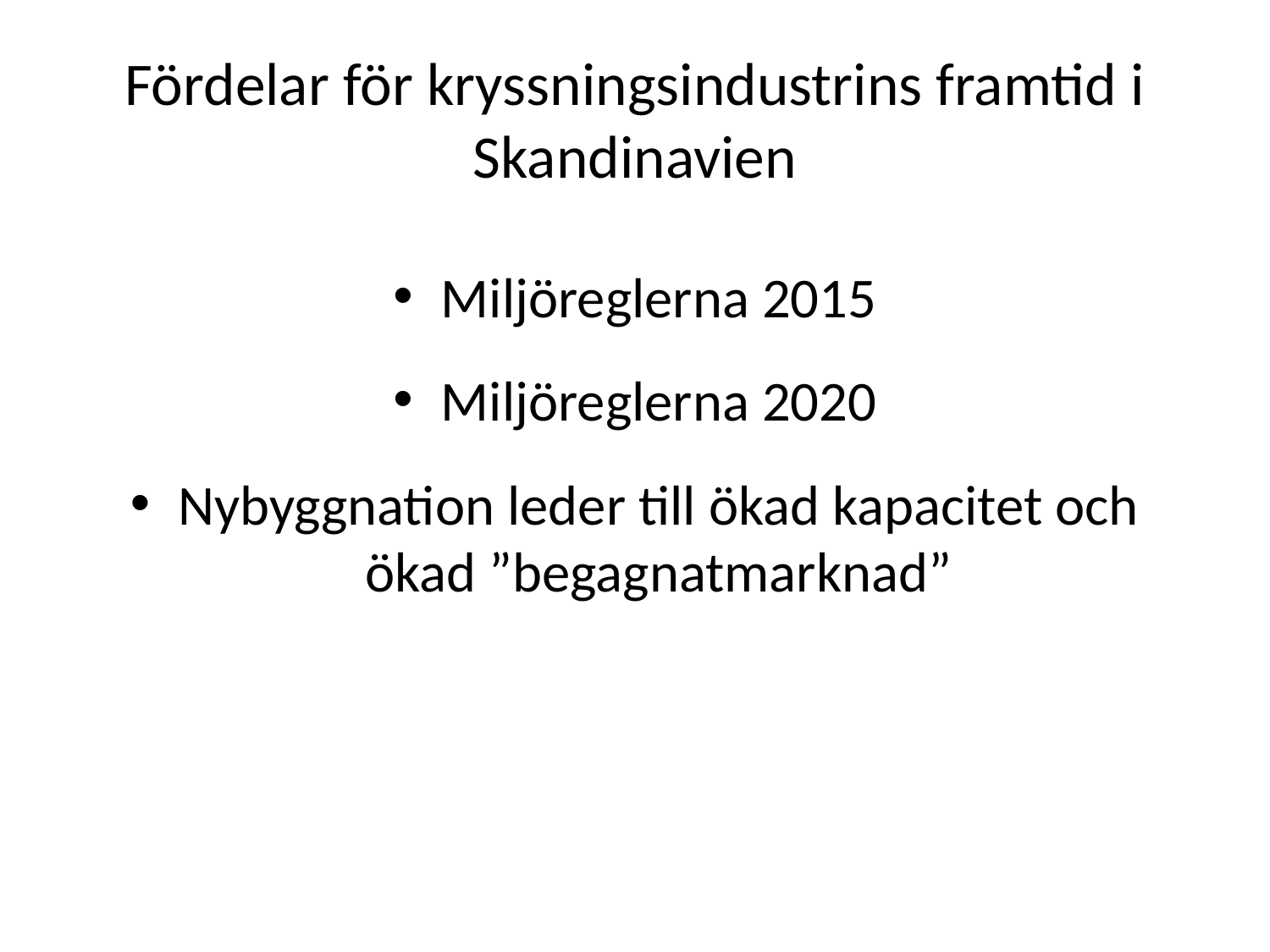

# Fördelar för kryssningsindustrins framtid i Skandinavien

Miljöreglerna 2015

Miljöreglerna 2020

Nybyggnation leder till ökad kapacitet och ökad ”begagnatmarknad”